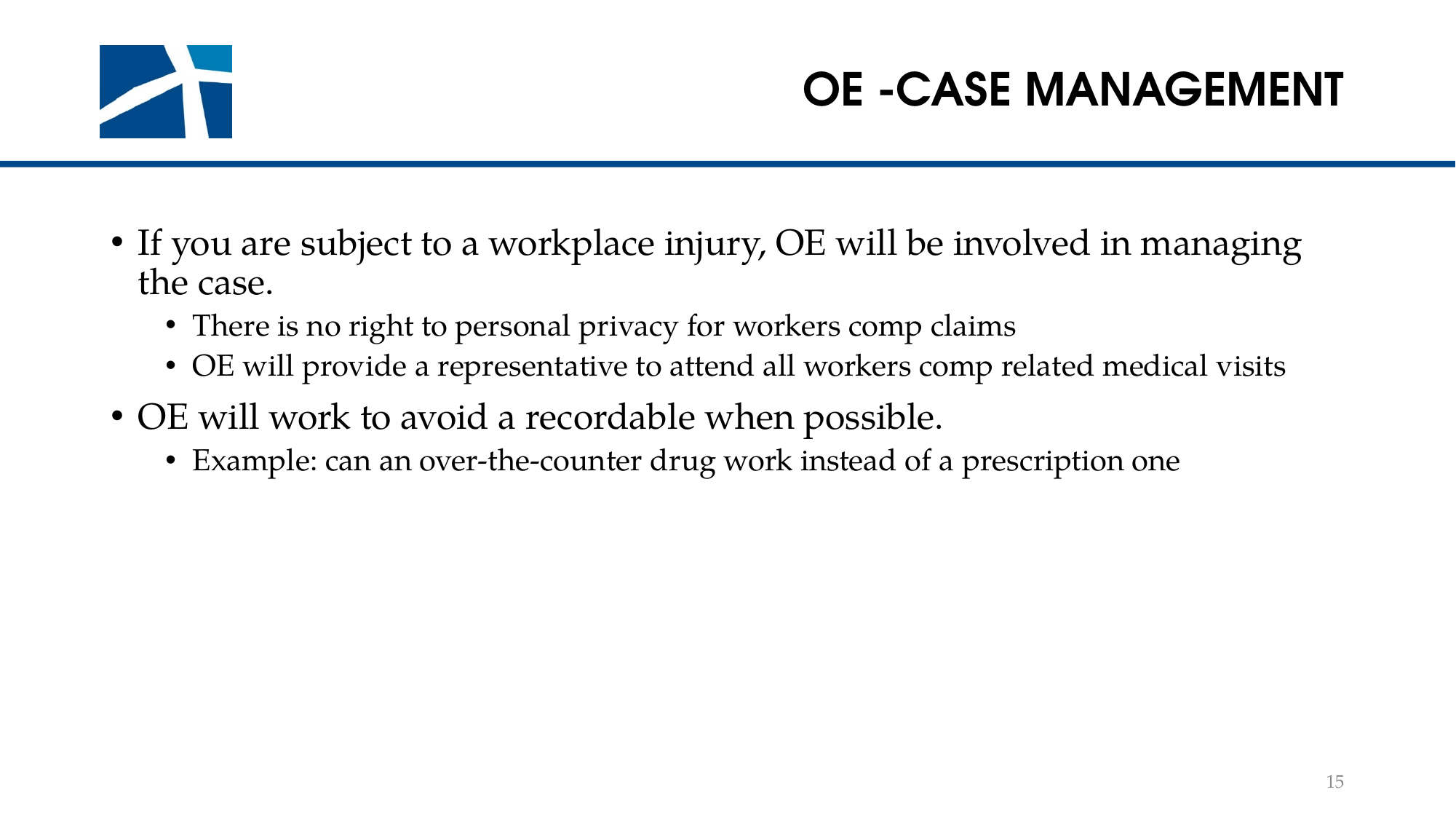

# OE -Case management
If you are subject to a workplace injury, OE will be involved in managing the case.
There is no right to personal privacy for workers comp claims
OE will provide a representative to attend all workers comp related medical visits
OE will work to avoid a recordable when possible.
Example: can an over-the-counter drug work instead of a prescription one
15